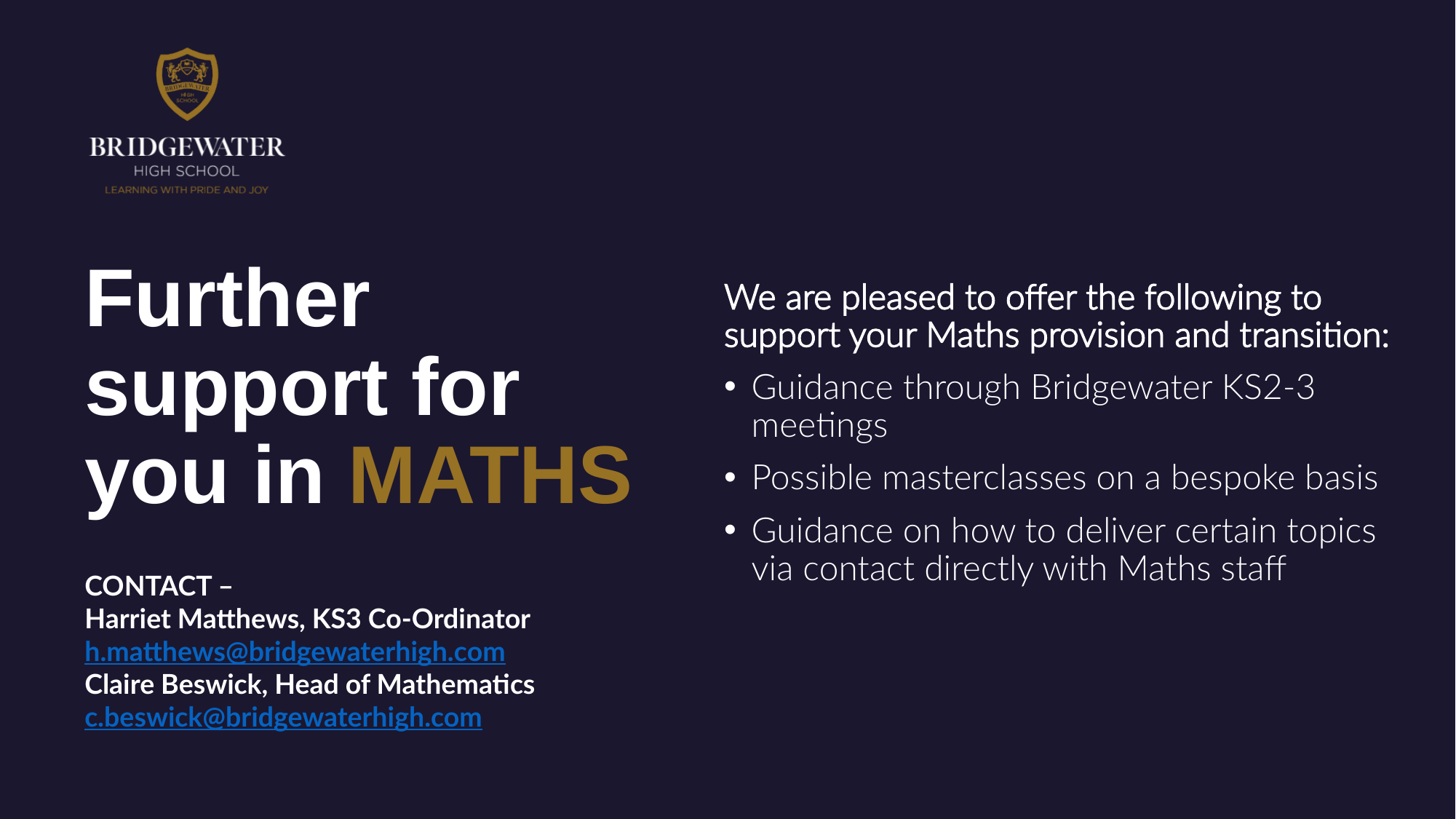

We are pleased to offer the following to support your Maths provision and transition:
Guidance through Bridgewater KS2-3 meetings
Possible masterclasses on a bespoke basis
Guidance on how to deliver certain topics via contact directly with Maths staff
# Further support for you in MATHS
CONTACT –
Harriet Matthews, KS3 Co-Ordinator
h.matthews@bridgewaterhigh.com
Claire Beswick, Head of Mathematics
c.beswick@bridgewaterhigh.com